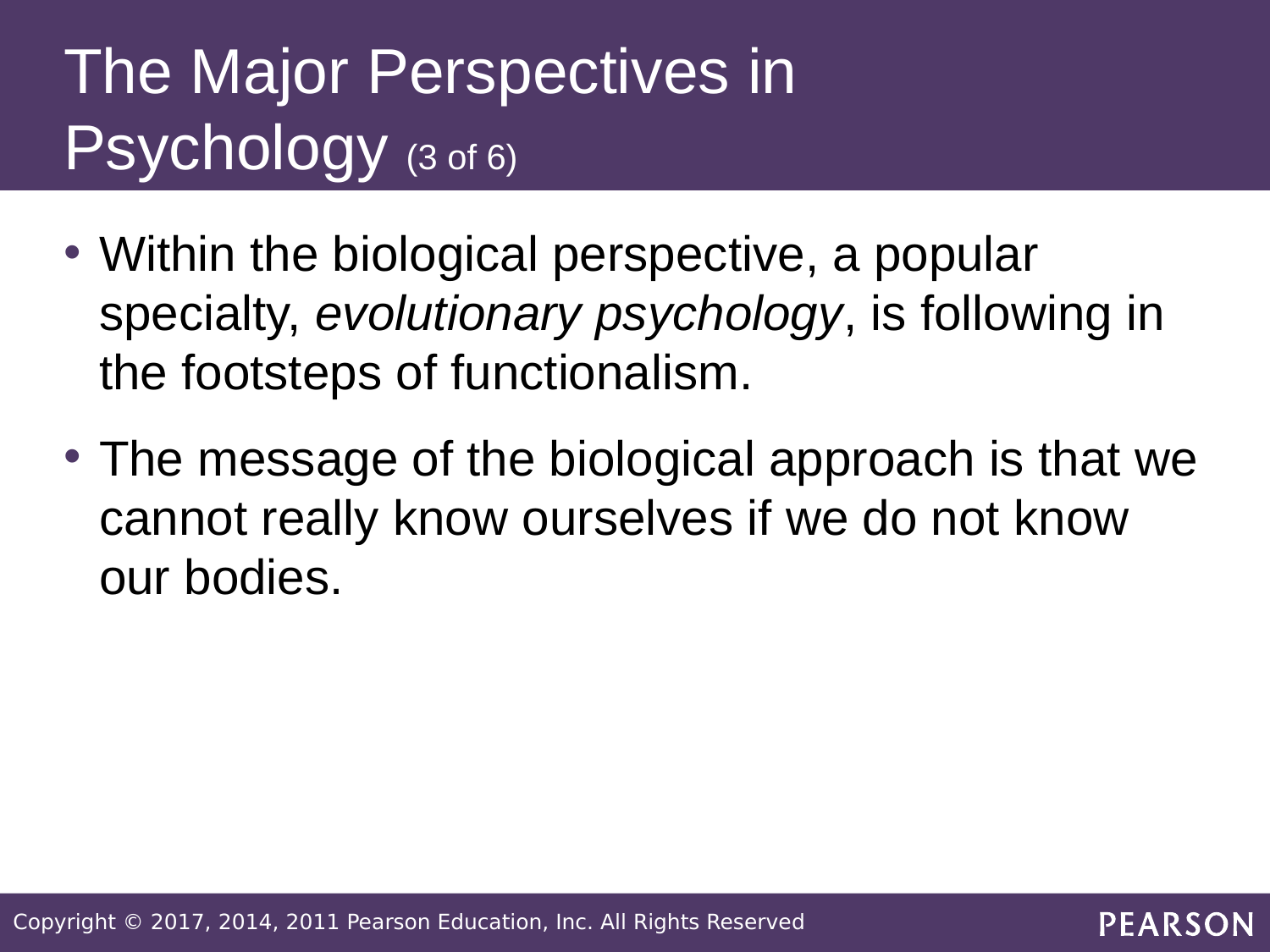

# The Major Perspectives in Psychology (3 of 6)
Within the biological perspective, a popular specialty, evolutionary psychology, is following in the footsteps of functionalism.
The message of the biological approach is that we cannot really know ourselves if we do not know our bodies.